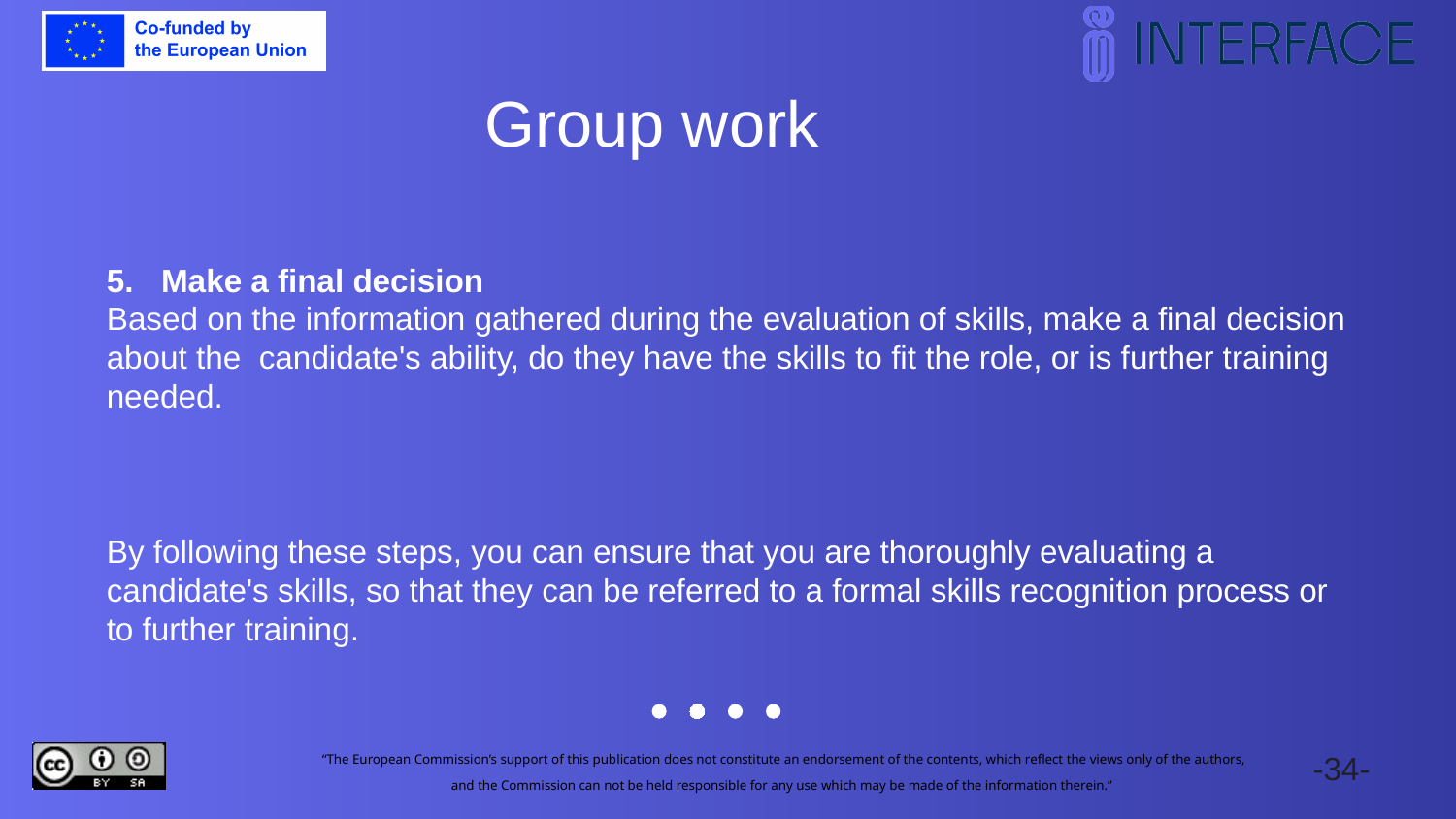

Group work
Make a final decision
Based on the information gathered during the evaluation of skills, make a final decision about the  candidate's ability, do they have the skills to fit the role, or is further training needed.

By following these steps, you can ensure that you are thoroughly evaluating a candidate's skills, so that they can be referred to a formal skills recognition process or to further training.